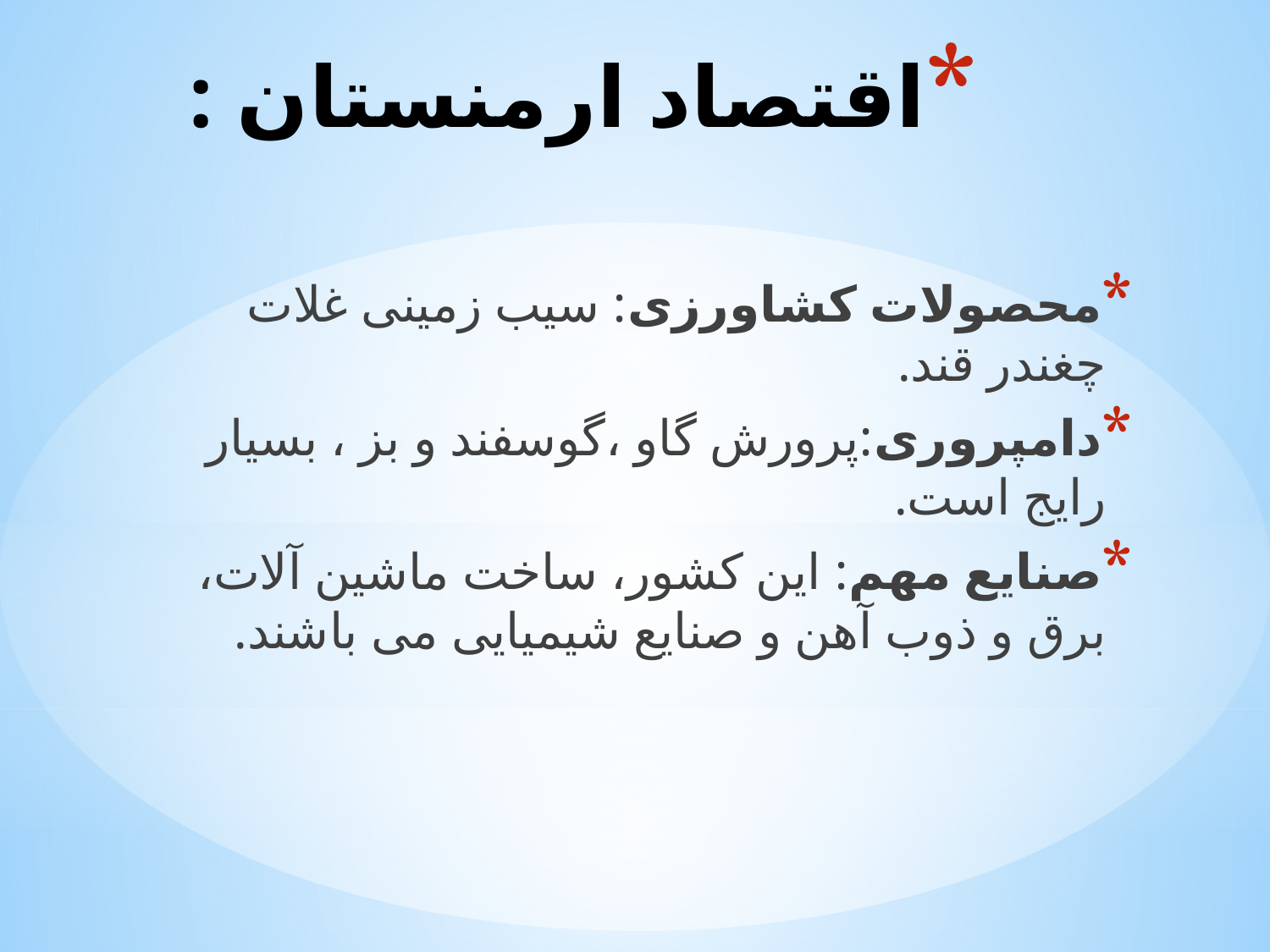

# اقتصاد ارمنستان :
محصولات کشاورزی: سیب زمینی غلات چغندر قند.
دامپروری:پرورش گاو ،گوسفند و بز ، بسیار رایج است.
صنایع مهم: این کشور، ساخت ماشین آلات، برق و ذوب آهن و صنایع شیمیایی می باشند.